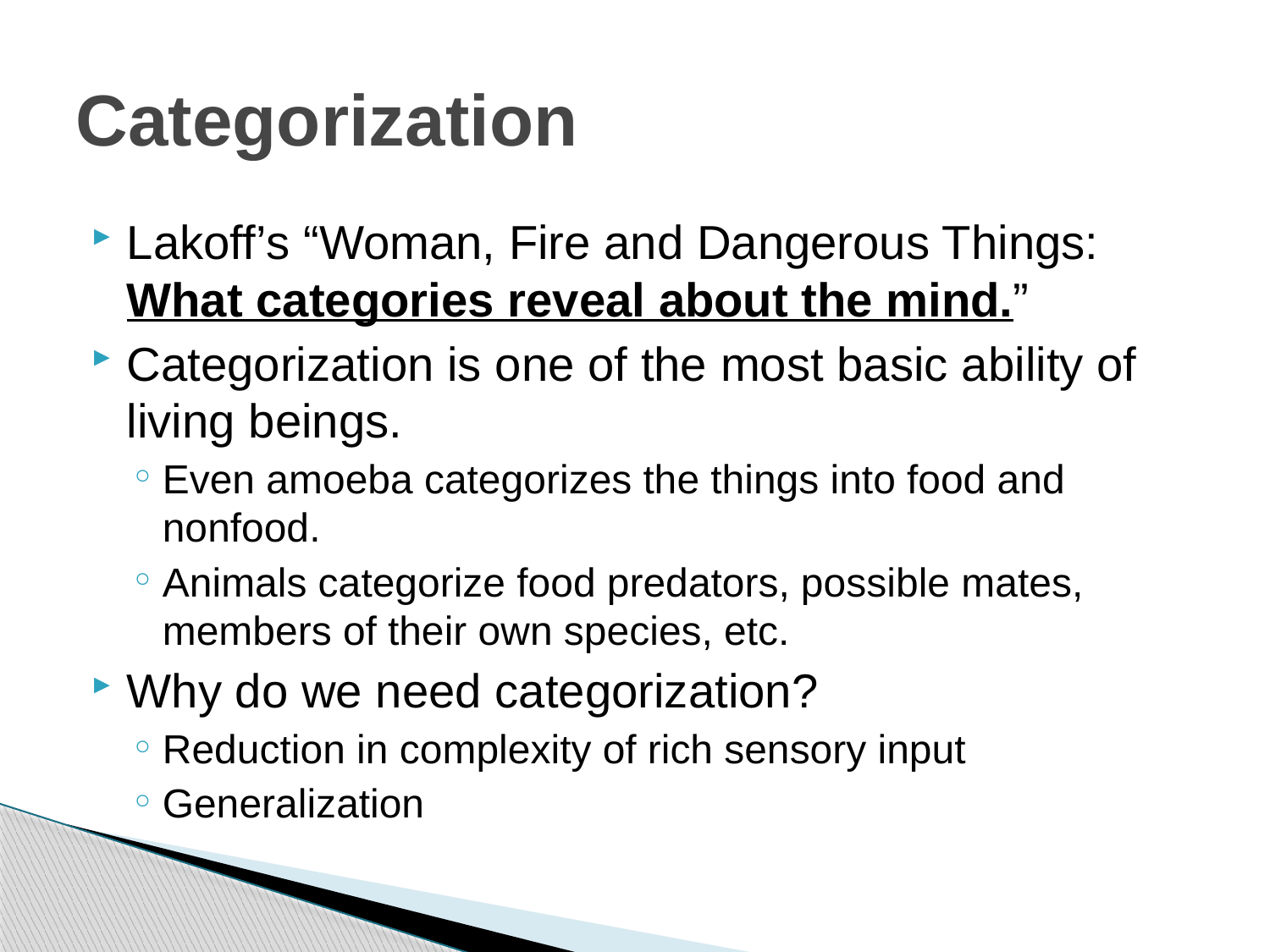

# Categorization
Lakoff’s “Woman, Fire and Dangerous Things: What categories reveal about the mind.”
Categorization is one of the most basic ability of living beings.
Even amoeba categorizes the things into food and nonfood.
Animals categorize food predators, possible mates, members of their own species, etc.
Why do we need categorization?
Reduction in complexity of rich sensory input
Generalization